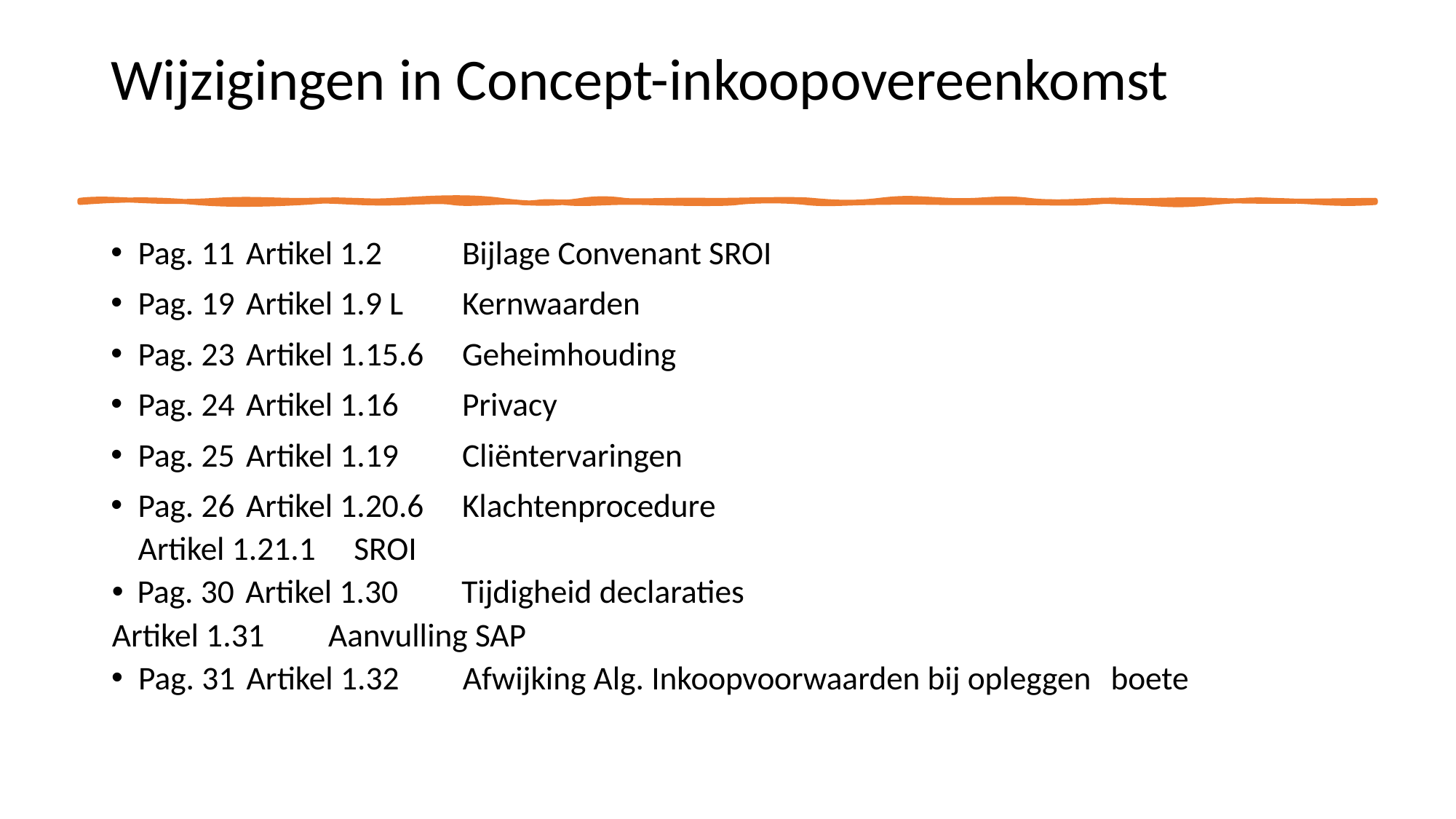

# Wijzigingen in Concept-inkoopovereenkomst

Pag. 11	Artikel 1.2		Bijlage Convenant SROI
Pag. 19	Artikel 1.9 L		Kernwaarden
Pag. 23	Artikel 1.15.6		Geheimhouding
Pag. 24	Artikel 1.16		Privacy
Pag. 25	Artikel 1.19		Cliëntervaringen
Pag. 26	Artikel 1.20.6		Klachtenprocedure
			Artikel 1.21.1		SROI
Pag. 30	Artikel 1.30		Tijdigheid declaraties
		Artikel 1.31		Aanvulling SAP
Pag. 31	Artikel 1.32		Afwijking Alg. Inkoopvoorwaarden bij opleggen 						boete